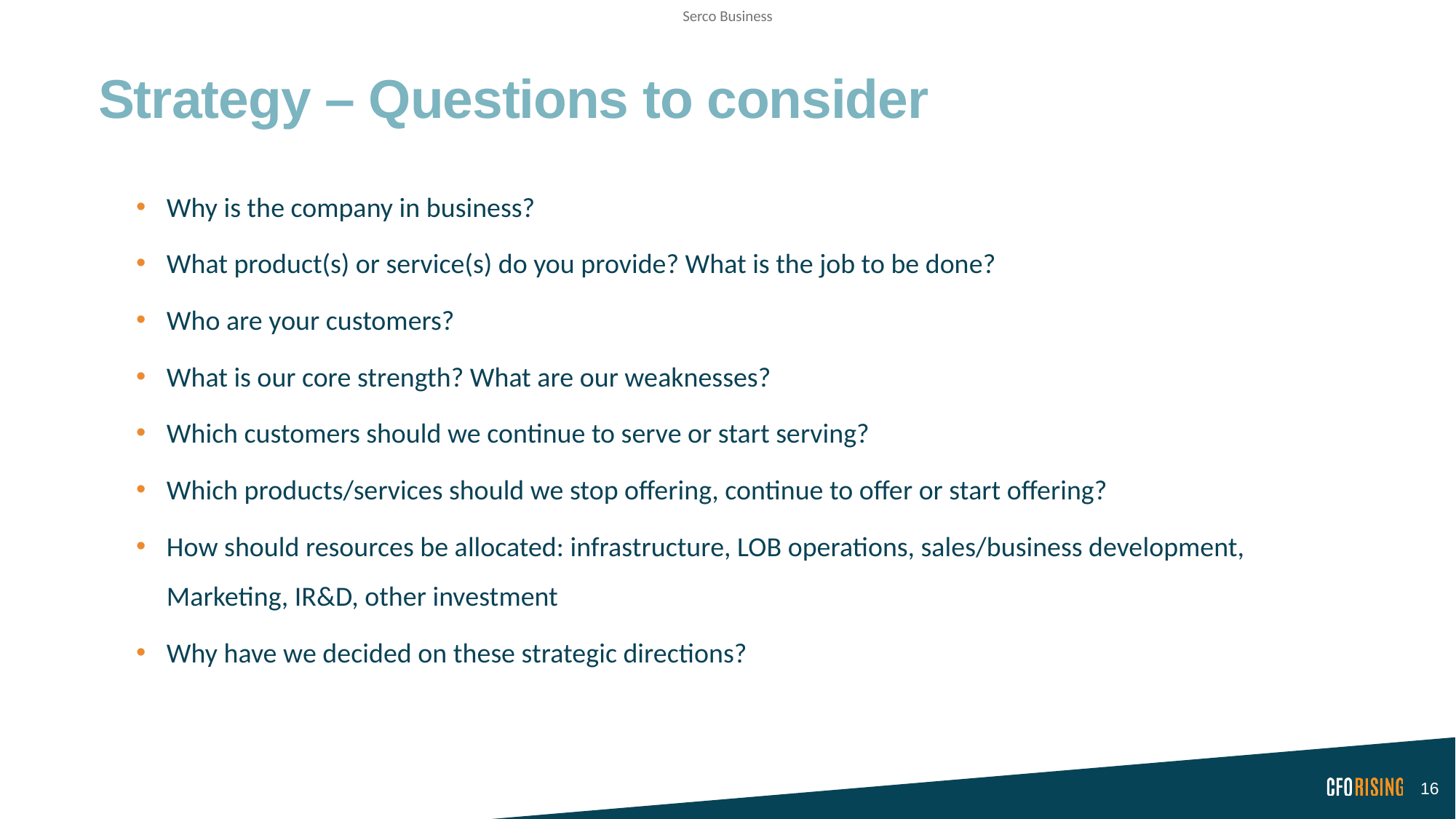

# Strategy – Questions to consider
Why is the company in business?
What product(s) or service(s) do you provide? What is the job to be done?
Who are your customers?
What is our core strength? What are our weaknesses?
Which customers should we continue to serve or start serving?
Which products/services should we stop offering, continue to offer or start offering?
How should resources be allocated: infrastructure, LOB operations, sales/business development, Marketing, IR&D, other investment
Why have we decided on these strategic directions?

16